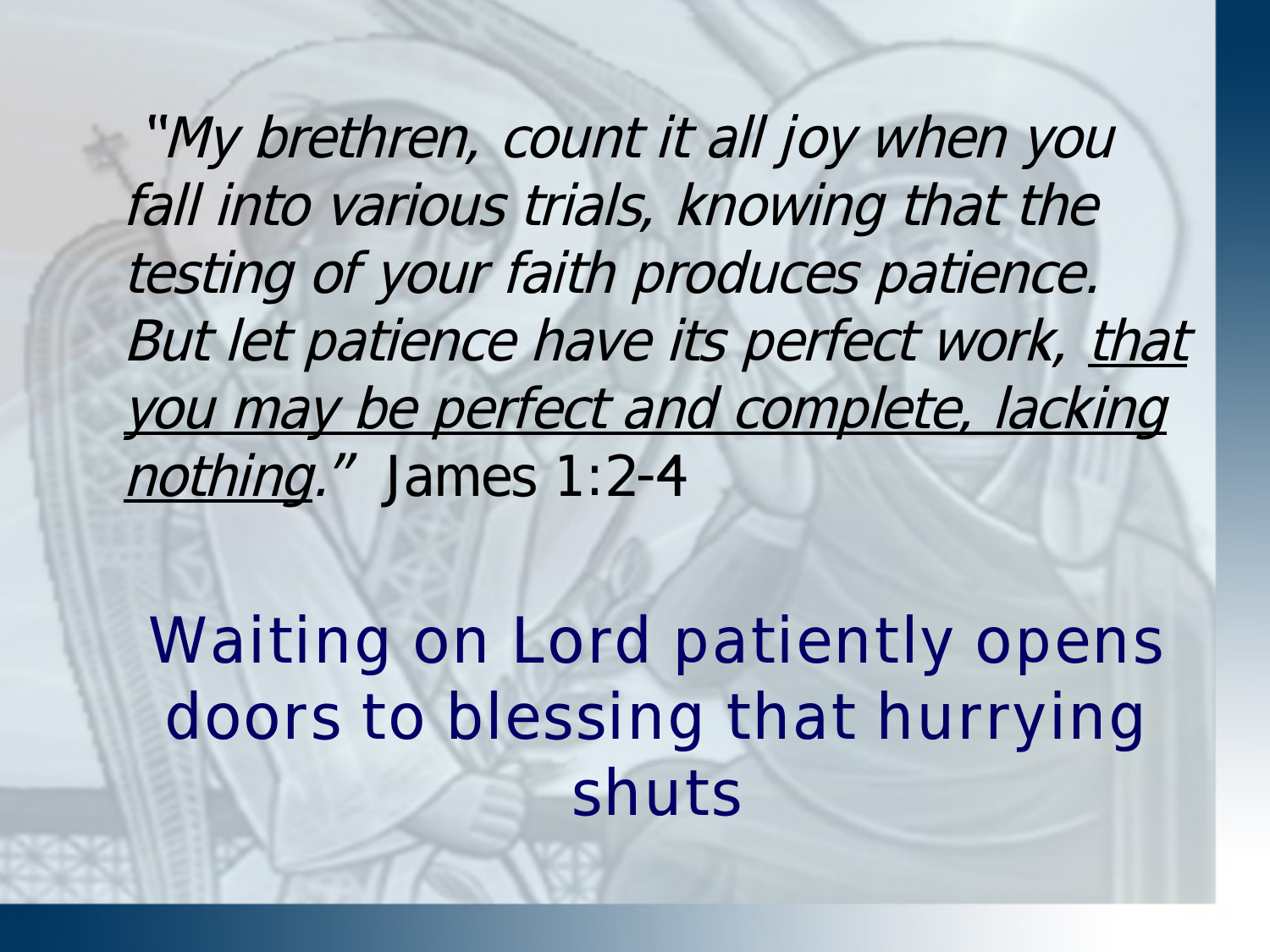

“My brethren, count it all joy when you fall into various trials, knowing that the testing of your faith produces patience. But let patience have its perfect work, that you may be perfect and complete, lacking nothing.”  James 1:2-4

	Waiting on Lord patiently opens doors to blessing that hurrying shuts